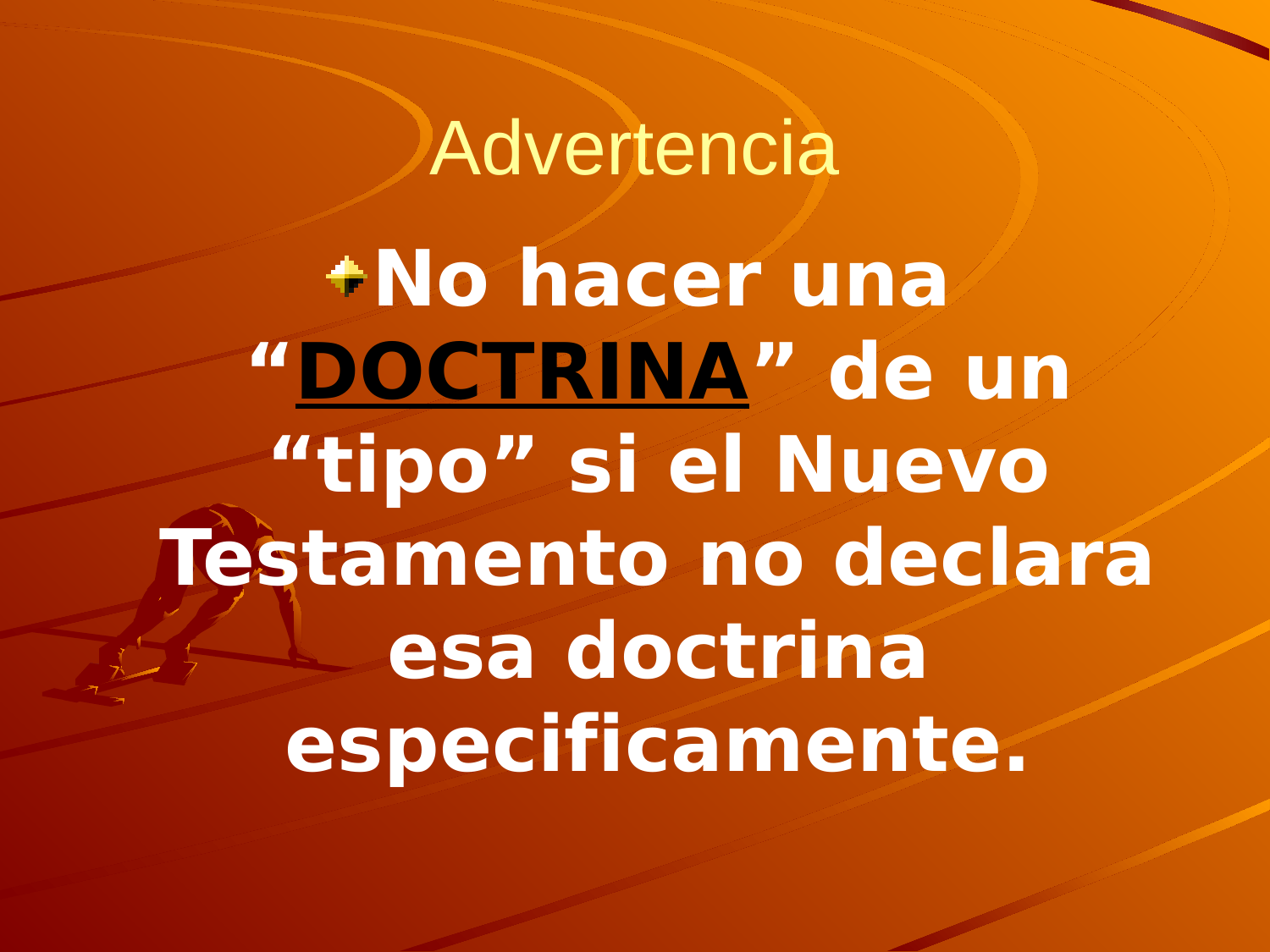

# Advertencia
No hacer una “DOCTRINA” de un “tipo” si el Nuevo Testamento no declara esa doctrina especificamente.